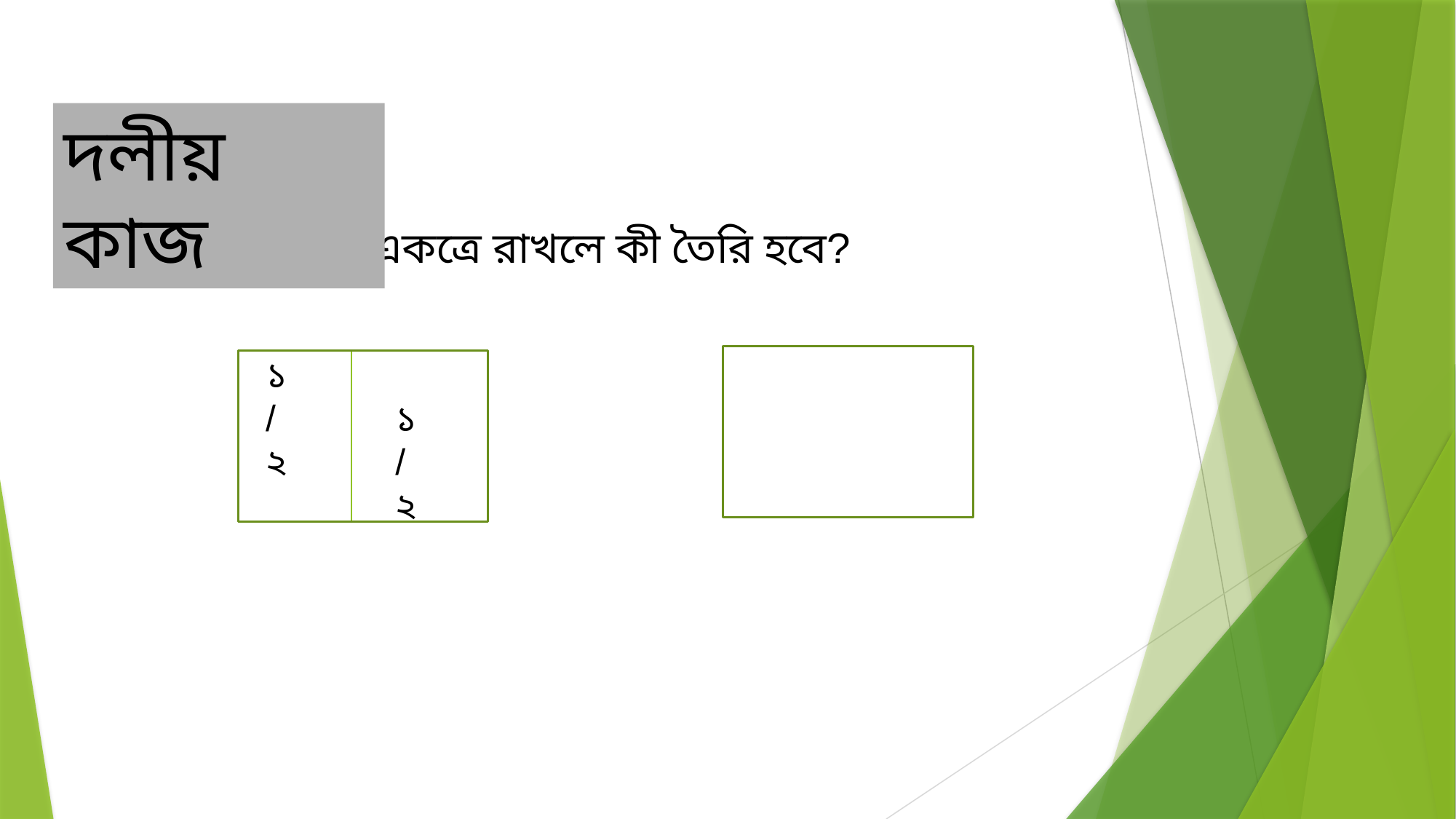

দলীয় কাজ
১/২ এর দুই টুকরা একত্রে রাখলে কী তৈরি হবে?
১/২
 ১ /২